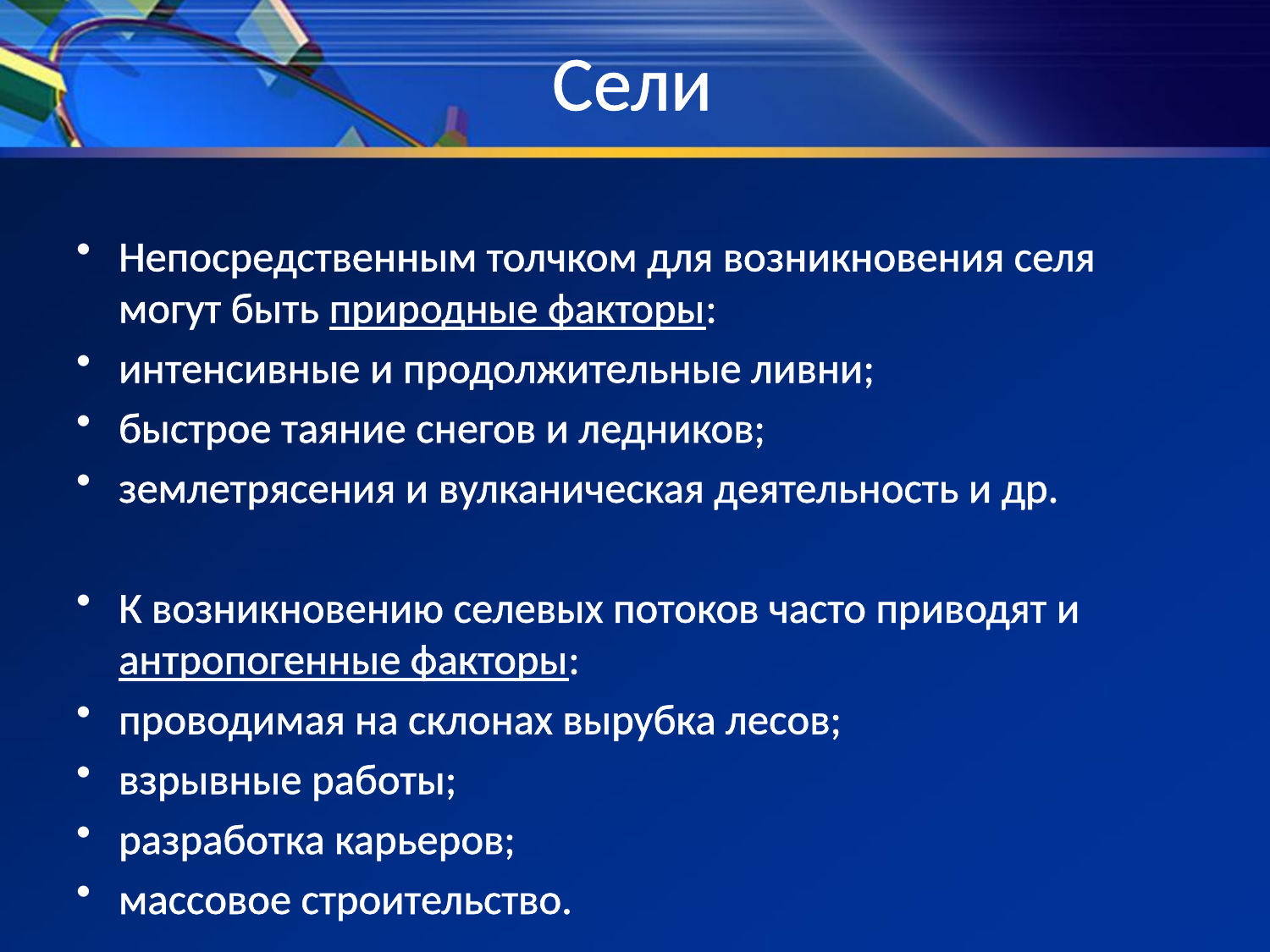

# Сели
Непосредственным толчком для возникновения селя могут быть природные факторы:
интенсивные и продолжительные ливни;
быстрое таяние снегов и ледников;
землетрясения и вулканическая деятельность и др.

К возникновению селевых потоков часто приводят и антропогенные факторы:
проводимая на склонах вырубка лесов;
взрывные работы;
разработка карьеров;
массовое строительство.